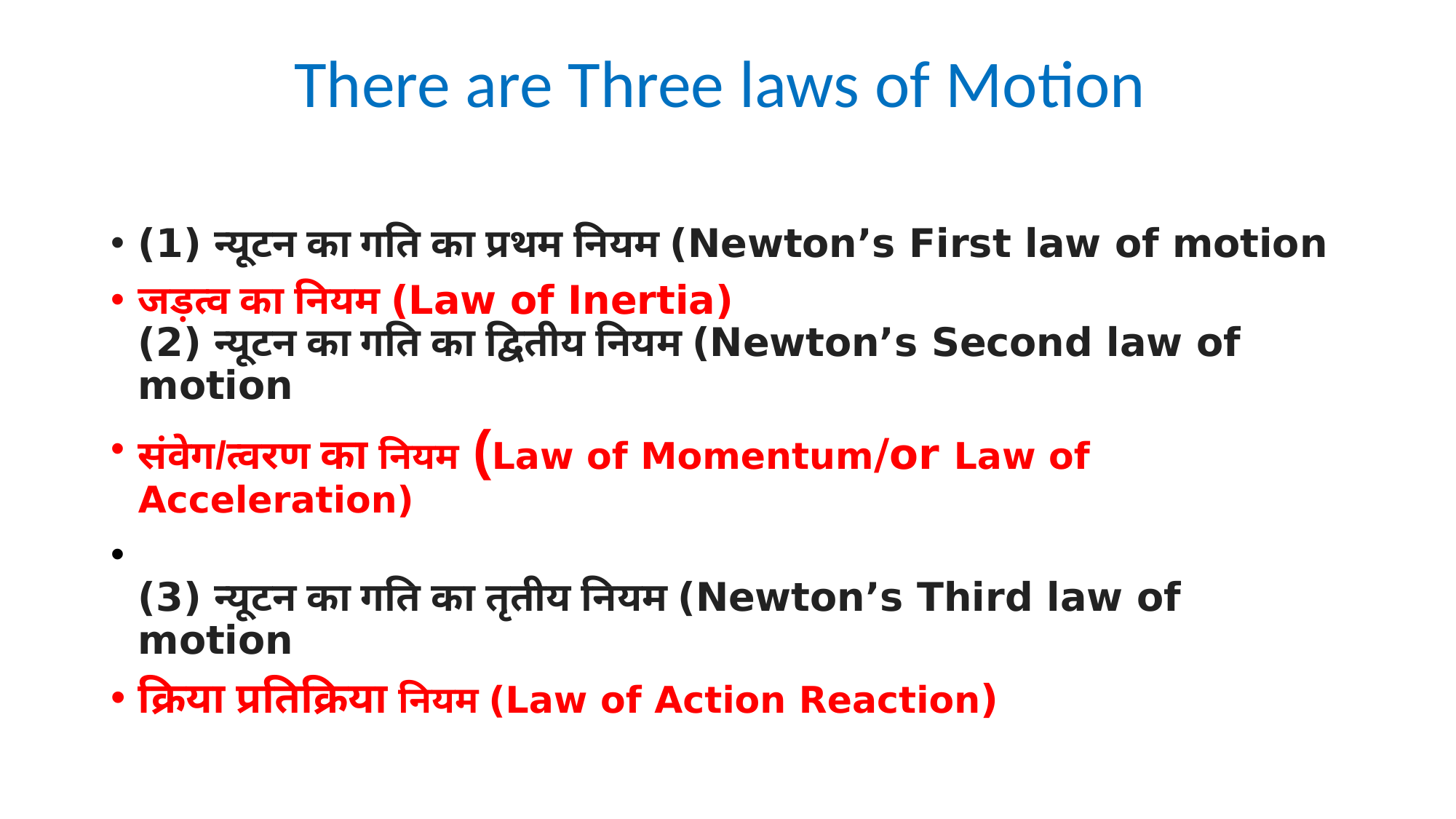

# There are Three laws of Motion
(1) न्यूटन का गति का प्रथम नियम (Newton’s First law of motion
जड़त्व का नियम (Law of Inertia)
(2) न्यूटन का गति का द्वितीय नियम (Newton’s Second law of motion
संवेग/त्वरण का नियम (Law of Momentum/or Law of Acceleration)
(3) न्यूटन का गति का तृतीय नियम (Newton’s Third law of motion
क्रिया प्रतिक्रिया नियम (Law of Action Reaction)